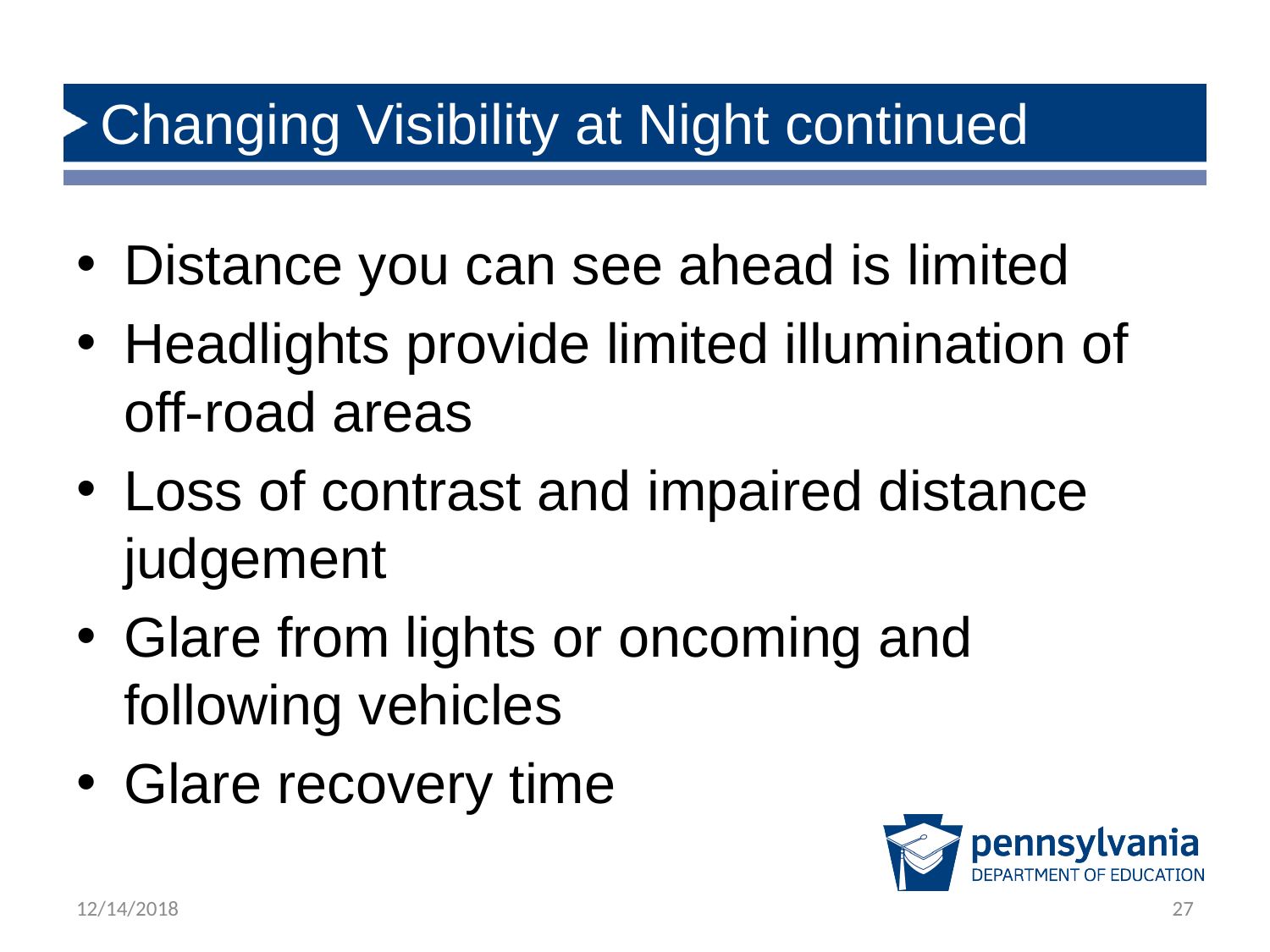

# Changing Visibility at Night continued
Distance you can see ahead is limited
Headlights provide limited illumination of off-road areas
Loss of contrast and impaired distance judgement
Glare from lights or oncoming and following vehicles
Glare recovery time
12/14/2018
27